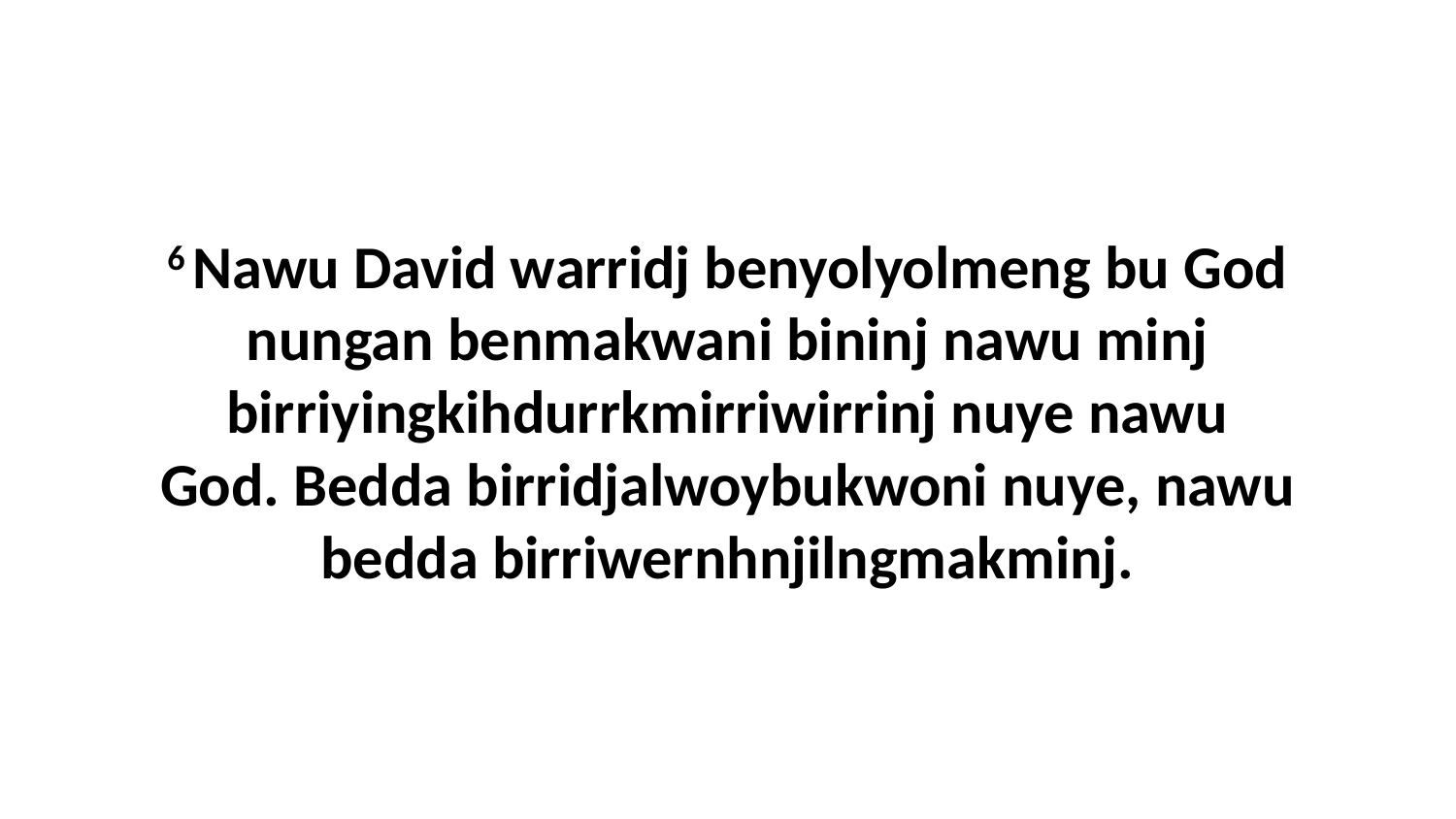

6 Nawu David warridj benyolyolmeng bu God nungan benmakwani bininj nawu minj birriyingkihdurrkmirriwirrinj nuye nawu God. Bedda birridjalwoybukwoni nuye, nawu bedda birriwernhnjilngmakminj.